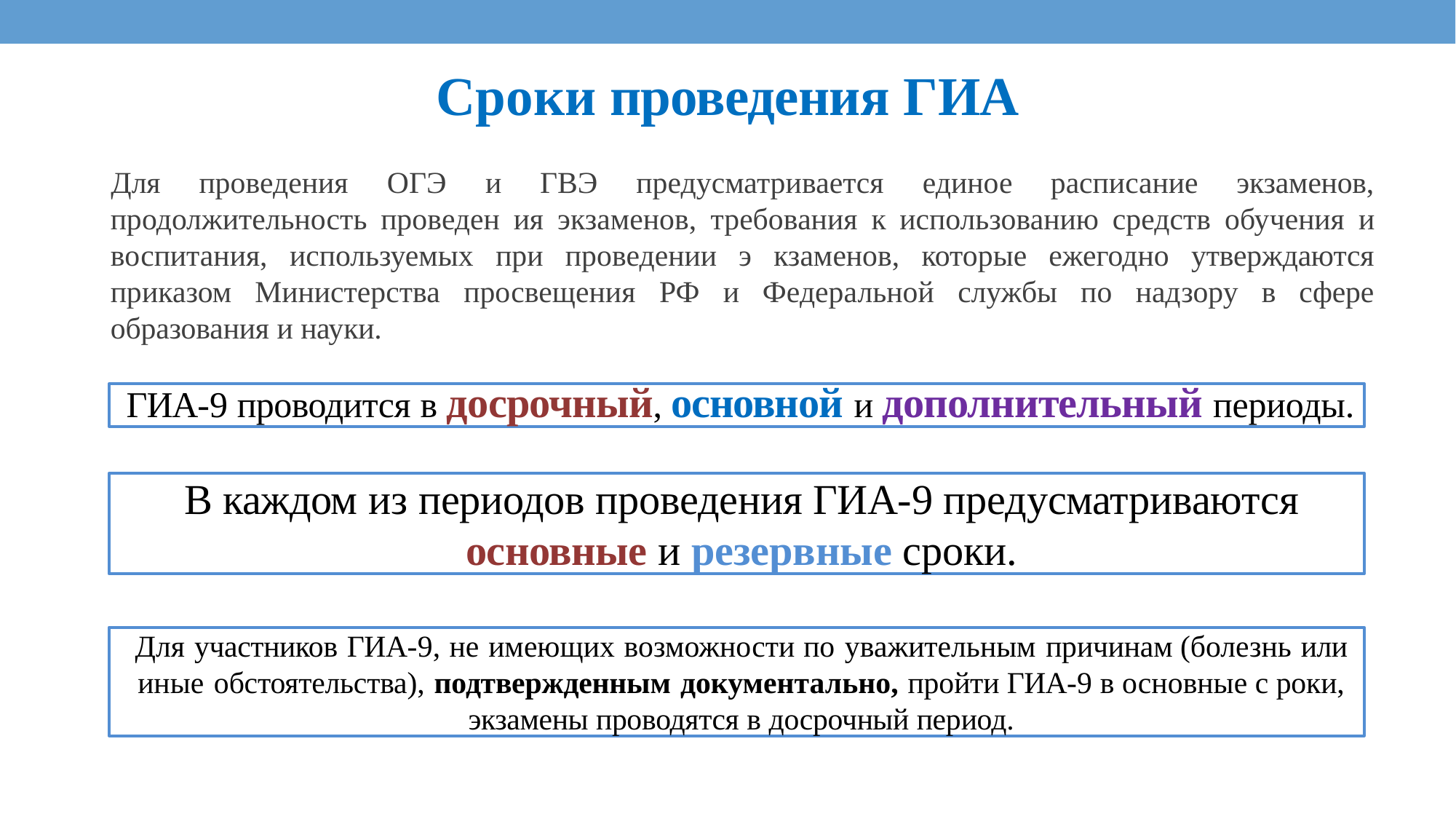

# Сроки проведения ГИА
Для   проведения   ОГЭ   и   ГВЭ   предусматривается   единое   расписание   экзаменов, продолжительность проведен ия экзаменов, требования к использованию средств обучения и воспитания,  используемых  при  проведении  э  кзаменов,  которые  ежегодно  утверждаются приказом  Министерства  просвещения  РФ  и  Федеральной  службы  по  надзору  в  сфере образования и науки.
ГИА-9 проводится в досрочный, основной и дополнительный периоды.
В каждом из периодов проведения ГИА-9 предусматриваются
основные и резервные сроки.
Для участников ГИА-9, не имеющих возможности по уважительным причинам (болезнь или
иные обстоятельства), подтвержденным документально, пройти ГИА-9 в основные с роки,
экзамены проводятся в досрочный период.